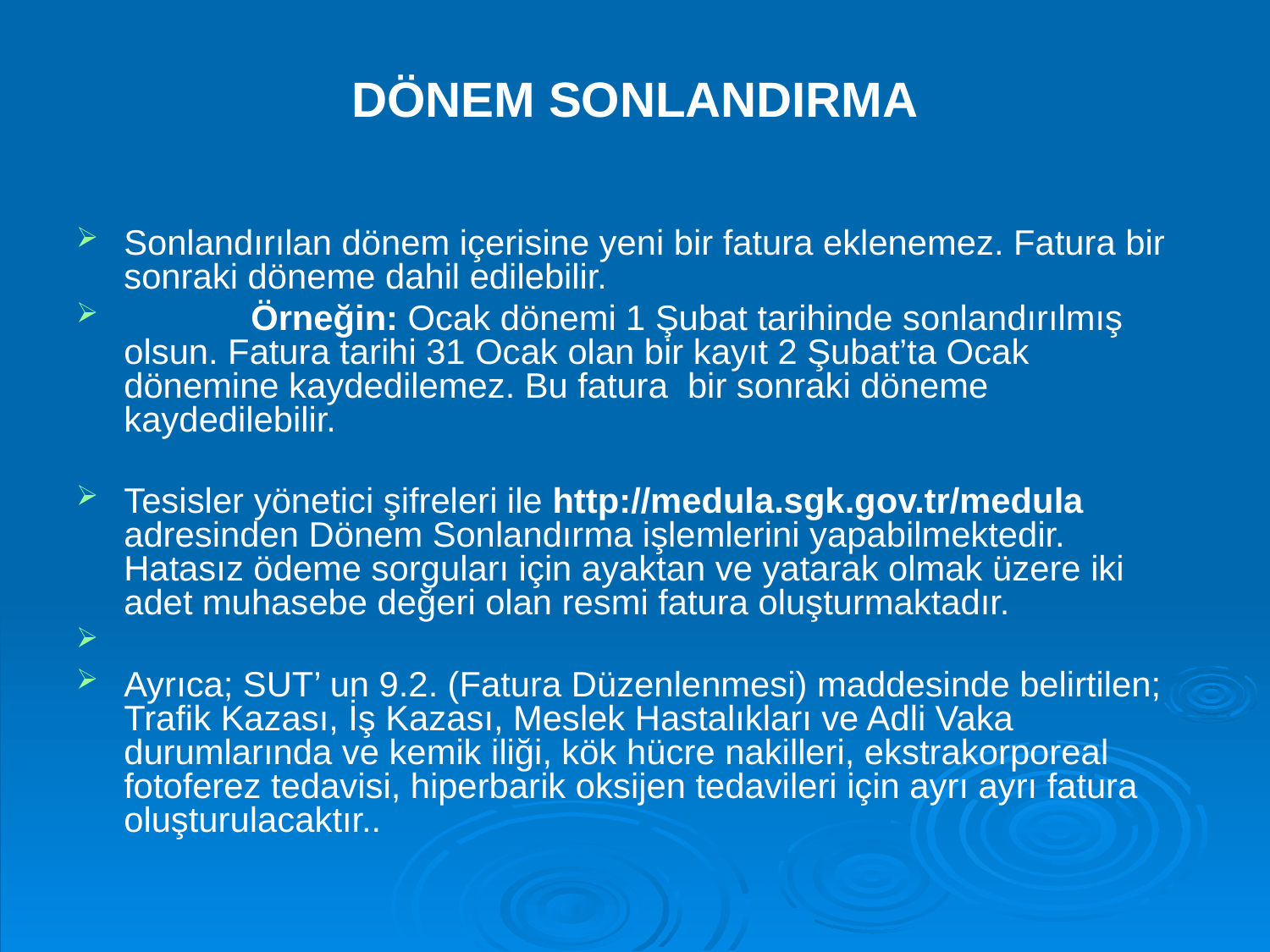

# DÖNEM SONLANDIRMA
Sonlandırılan dönem içerisine yeni bir fatura eklenemez. Fatura bir sonraki döneme dahil edilebilir.
	Örneğin: Ocak dönemi 1 Şubat tarihinde sonlandırılmış olsun. Fatura tarihi 31 Ocak olan bir kayıt 2 Şubat’ta Ocak dönemine kaydedilemez. Bu fatura  bir sonraki döneme kaydedilebilir.

Tesisler yönetici şifreleri ile http://medula.sgk.gov.tr/medula adresinden Dönem Sonlandırma işlemlerini yapabilmektedir. Hatasız ödeme sorguları için ayaktan ve yatarak olmak üzere iki adet muhasebe değeri olan resmi fatura oluşturmaktadır.

Ayrıca; SUT’ un 9.2. (Fatura Düzenlenmesi) maddesinde belirtilen; Trafik Kazası, İş Kazası, Meslek Hastalıkları ve Adli Vaka durumlarında ve kemik iliği, kök hücre nakilleri, ekstrakorporeal fotoferez tedavisi, hiperbarik oksijen tedavileri için ayrı ayrı fatura oluşturulacaktır..